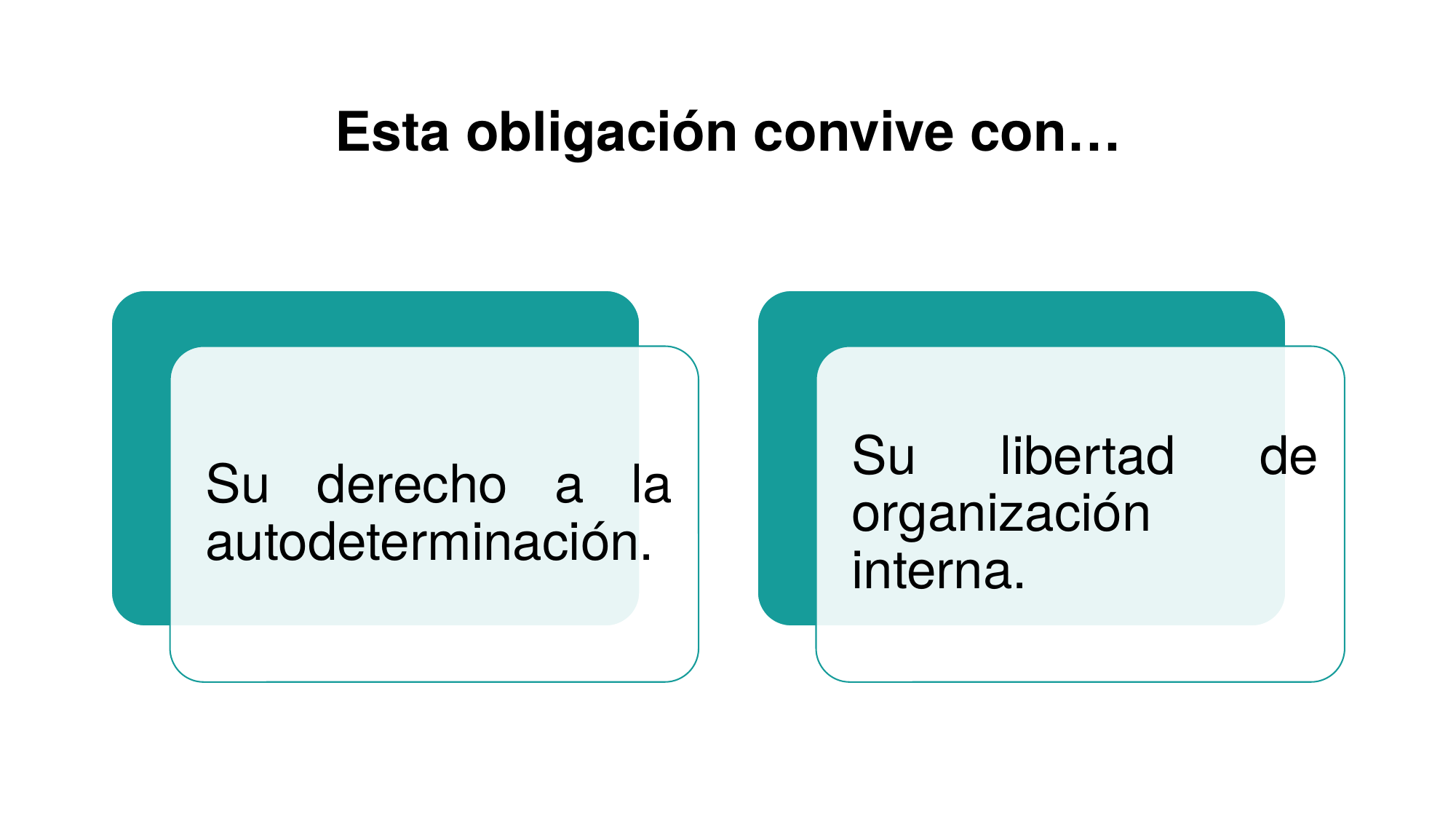

# Esta obligación convive con…
Su derecho a la autodeterminación.
Su libertad de organización interna.